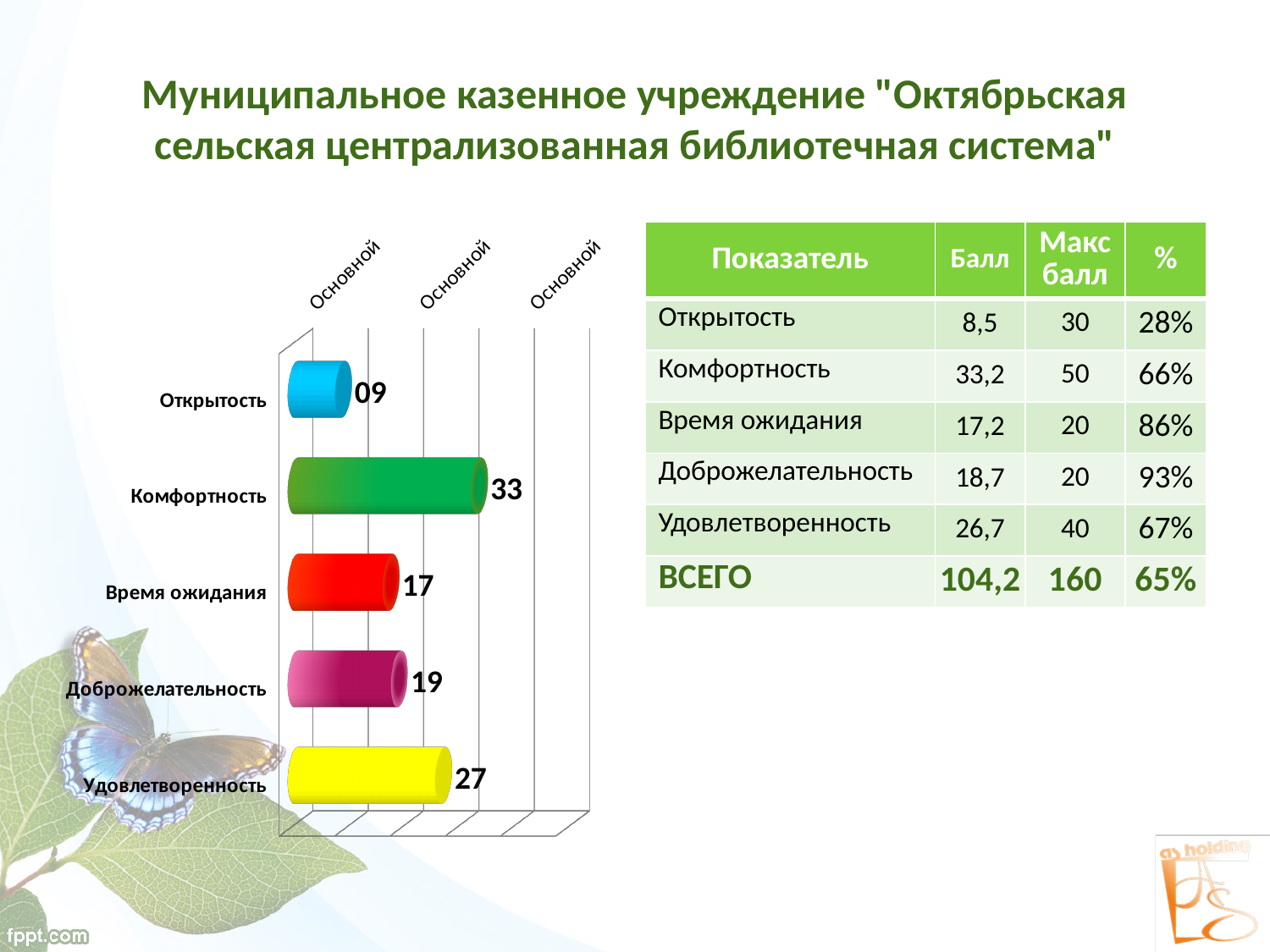

# Муниципальное казенное учреждение "Октябрьская сельская централизованная библиотечная система"

[unsupported chart]

| Показатель | Балл | Макс балл | % |
| --- | --- | --- | --- |
| Открытость | 8,5 | 30 | 28% |
| Комфортность | 33,2 | 50 | 66% |
| Время ожидания | 17,2 | 20 | 86% |
| Доброжелательность | 18,7 | 20 | 93% |
| Удовлетворенность | 26,7 | 40 | 67% |
| ВСЕГО | 104,2 | 160 | 65% |